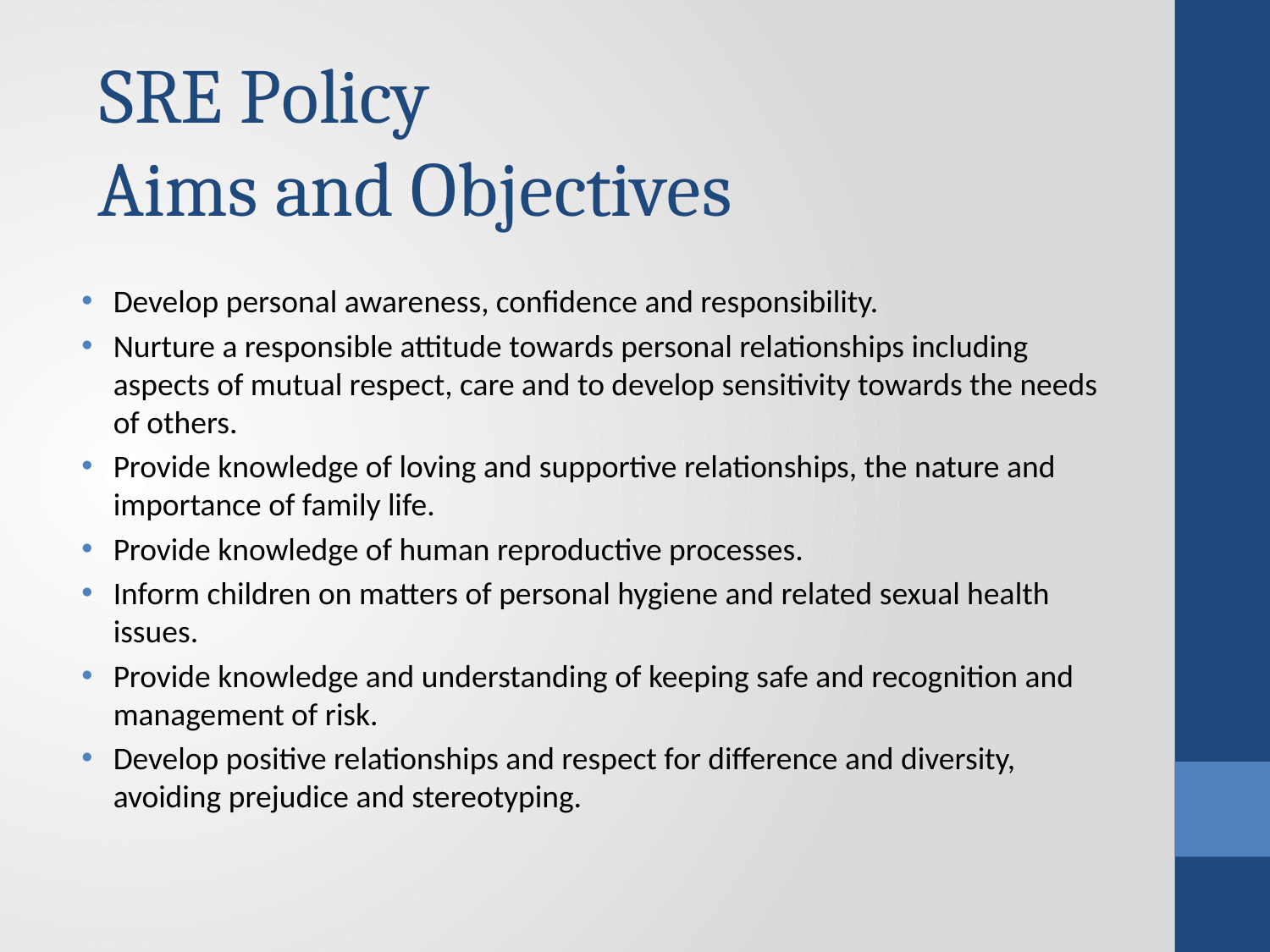

SRE Policy
Aims and Objectives
Develop personal awareness, confidence and responsibility.
Nurture a responsible attitude towards personal relationships including aspects of mutual respect, care and to develop sensitivity towards the needs of others.
Provide knowledge of loving and supportive relationships, the nature and importance of family life.
Provide knowledge of human reproductive processes.
Inform children on matters of personal hygiene and related sexual health issues.
Provide knowledge and understanding of keeping safe and recognition and management of risk.
Develop positive relationships and respect for difference and diversity, avoiding prejudice and stereotyping.